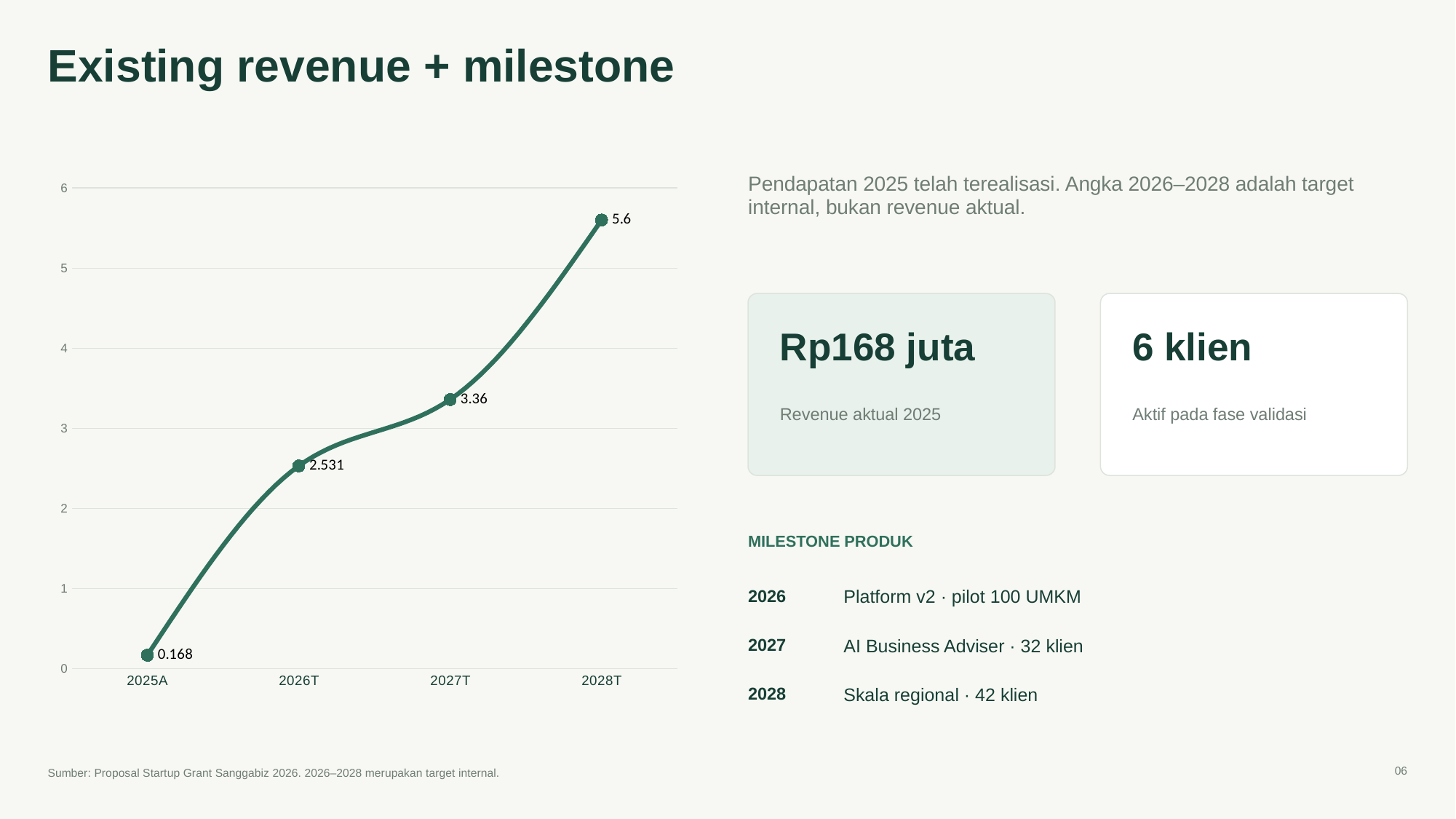

Existing revenue + milestone

### Chart

| Category |  |
|---|---|
| 2025A | 0.168 |
| 2026T | 2.531 |
| 2027T | 3.36 |
| 2028T | 5.6 |
Pendapatan 2025 telah terealisasi. Angka 2026–2028 adalah target internal, bukan revenue aktual.

Rp168 juta
6 klien
Revenue aktual 2025
Aktif pada fase validasi
MILESTONE PRODUK
2026
Platform v2 · pilot 100 UMKM
2027
AI Business Adviser · 32 klien
2028
Skala regional · 42 klien
06
Sumber: Proposal Startup Grant Sanggabiz 2026. 2026–2028 merupakan target internal.